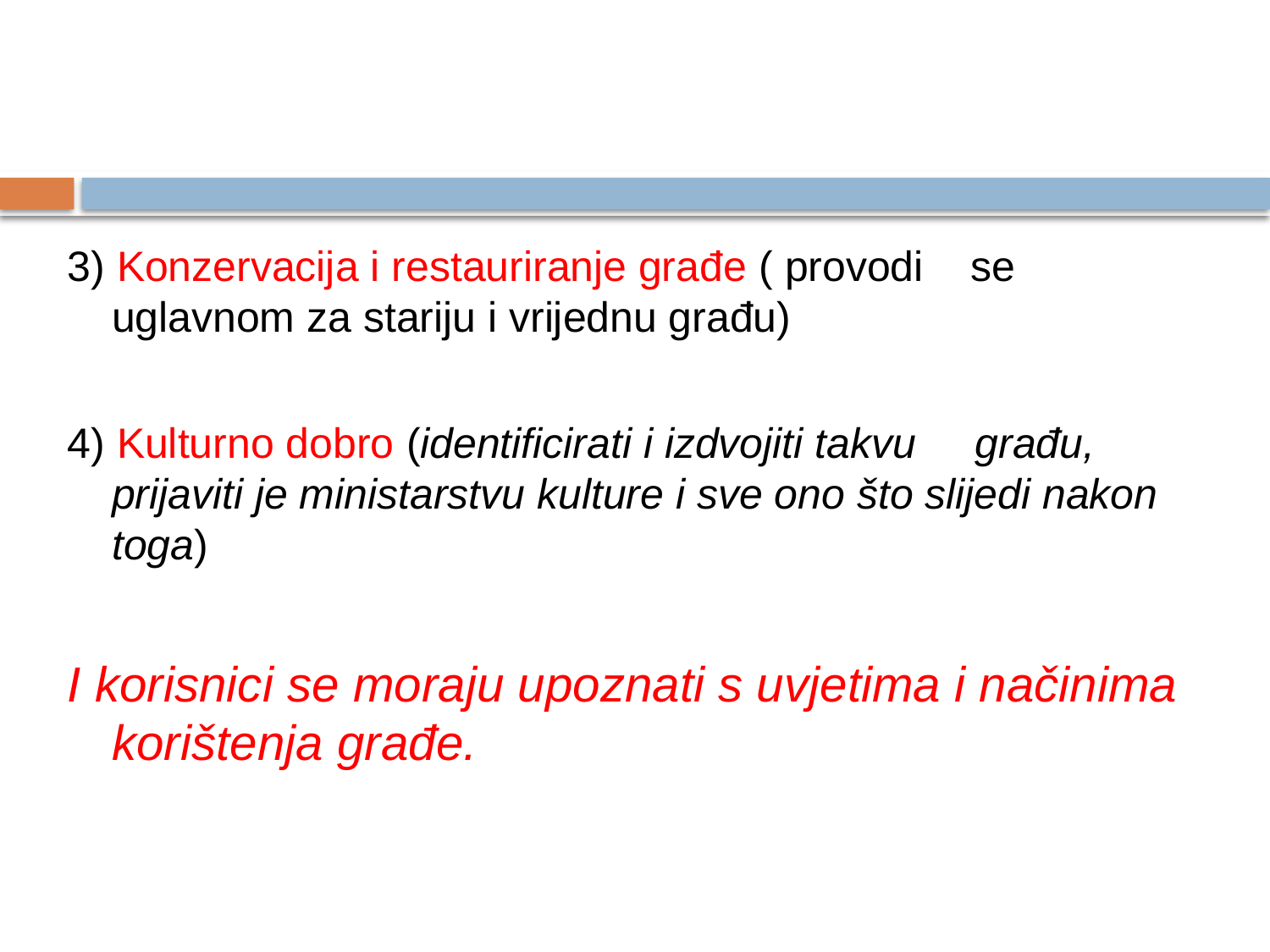

#

3) Konzervacija i restauriranje građe ( provodi    se uglavnom za stariju i vrijednu građu)

4) Kulturno dobro (identificirati i izdvojiti takvu     građu, prijaviti je ministarstvu kulture i sve ono što slijedi nakon toga)

I korisnici se moraju upoznati s uvjetima i načinima korištenja građe.